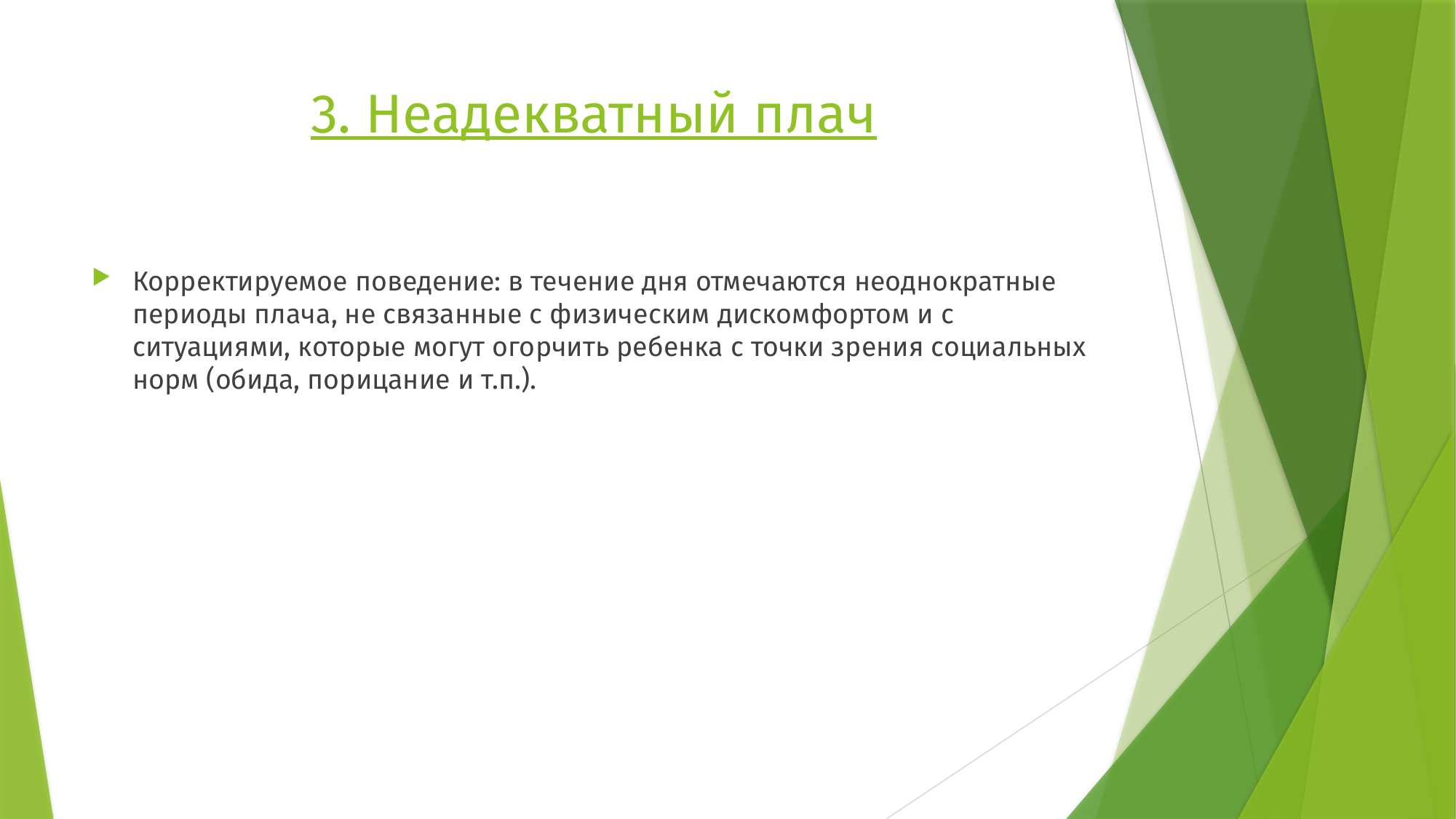

# 3. Неадекватный плач
Корректируемое поведение: в течение дня отмечаются неоднократные периоды плача, не связанные с физическим дискомфортом и с ситуациями, которые могут огорчить ребенка с точки зрения социальных норм (обида, порицание и т.п.).